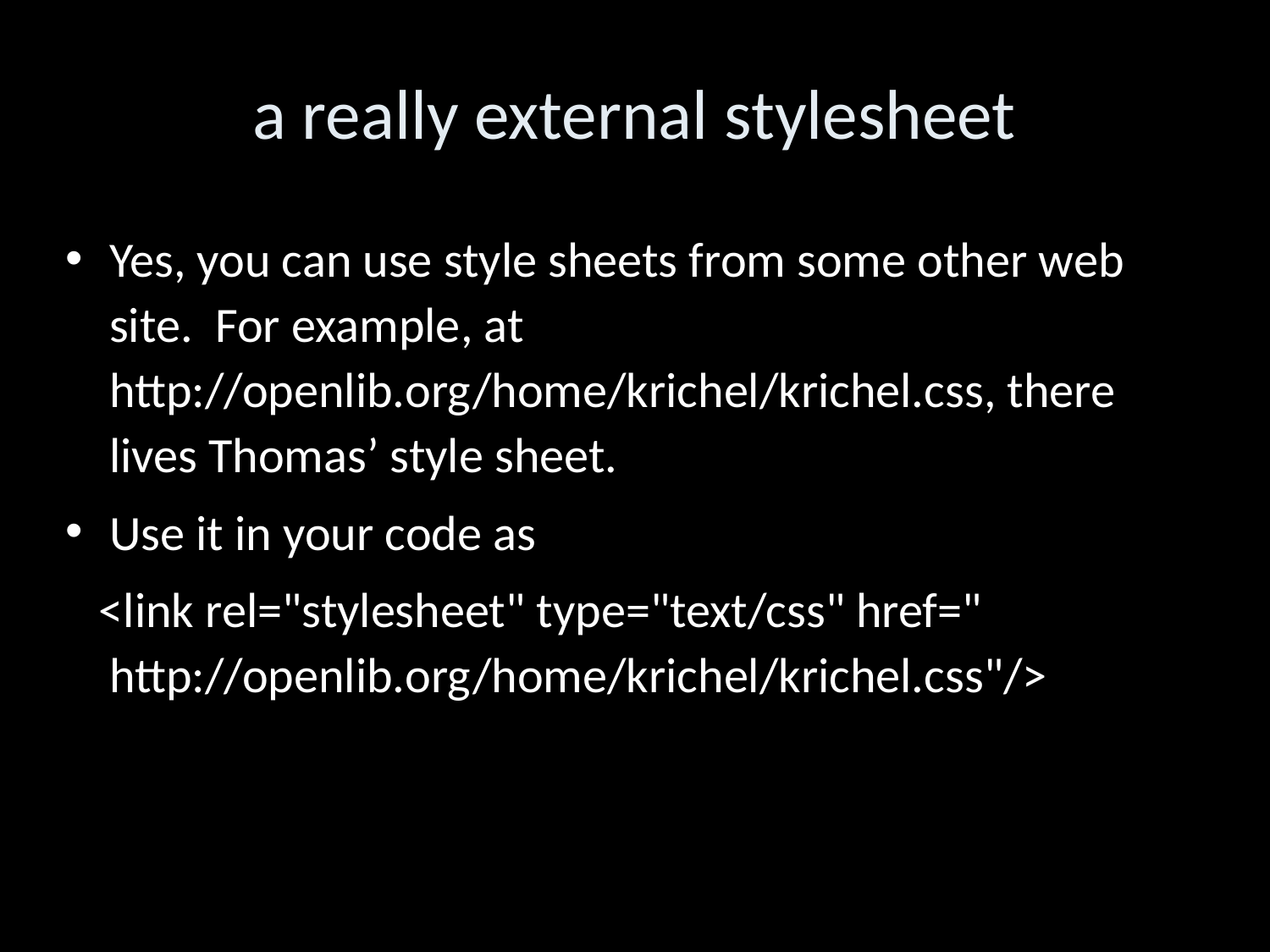

a really external stylesheet
Yes, you can use style sheets from some other web site.  For example, at http://openlib.org/home/krichel/krichel.css, there lives Thomas’ style sheet.
Use it in your code as
   <link rel="stylesheet" type="text/css" href=" http://openlib.org/home/krichel/krichel.css"/>